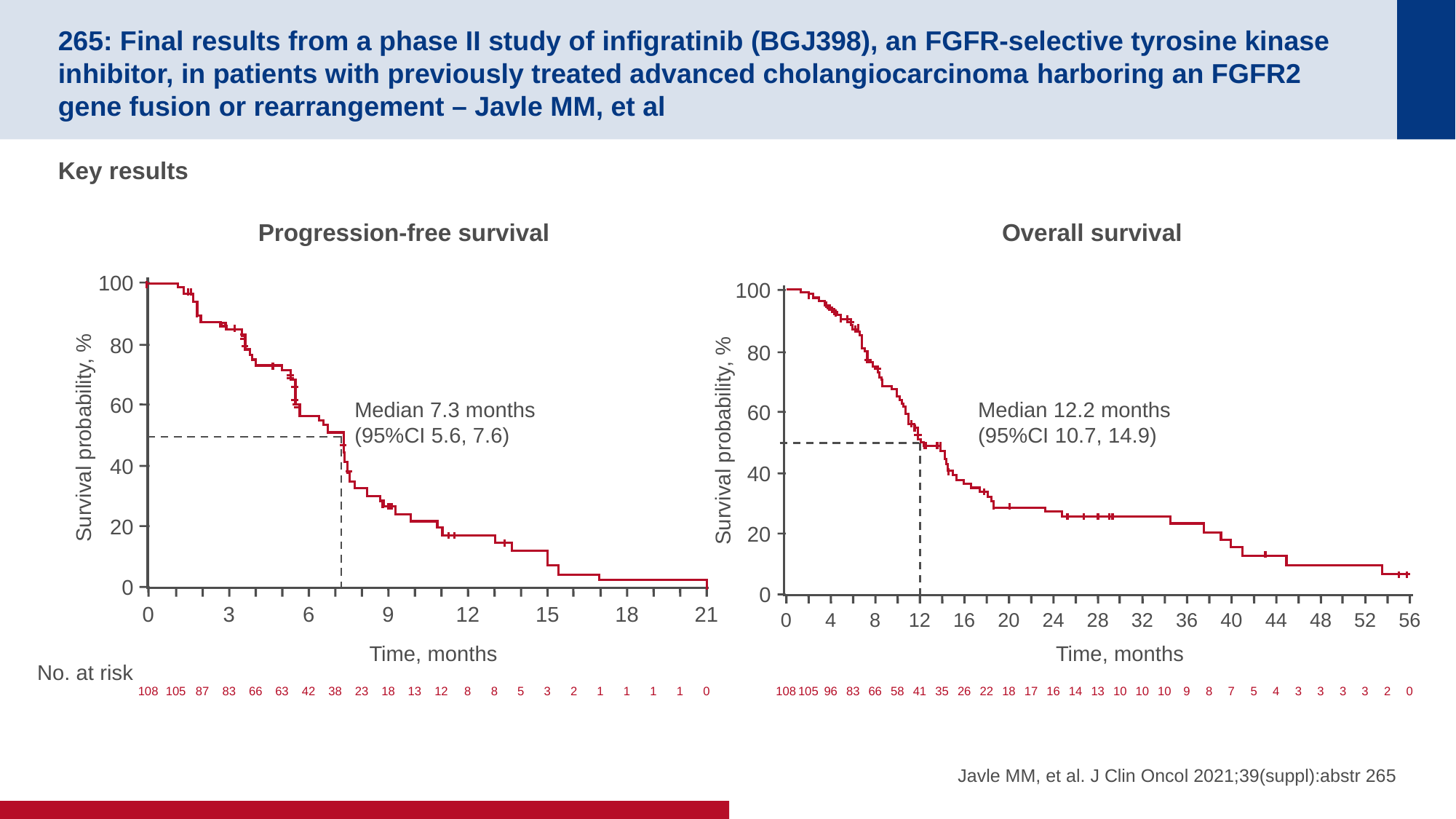

# 265: Final results from a phase II study of infigratinib (BGJ398), an FGFR-selective tyrosine kinase inhibitor, in patients with previously treated advanced cholangiocarcinoma harboring an FGFR2 gene fusion or rearrangement – Javle MM, et al
Key results
Progression-free survival
Overall survival
100
100

80
80

60
Median 7.3 months
(95%CI 5.6, 7.6)
Median 12.2 months
(95%CI 10.7, 14.9)
60

Survival probability, %
Survival probability, %
40
40

20
20

0
0

0

18
21
3
6
9
12
15

0
4
8
12
16
20
24
28
32
36
40
44
48
52
56
Time, months
Time, months
No. at risk
108
87
66
42
23
13
8
5
2
1
1
105
83
63
38
18
12
8
3
1
1
0
108
96
66
41
26
18
16
13
10
9
7
4
3
3
0
105
83
58
35
22
17
14
10
10
8
5
3
3
2
Javle MM, et al. J Clin Oncol 2021;39(suppl):abstr 265